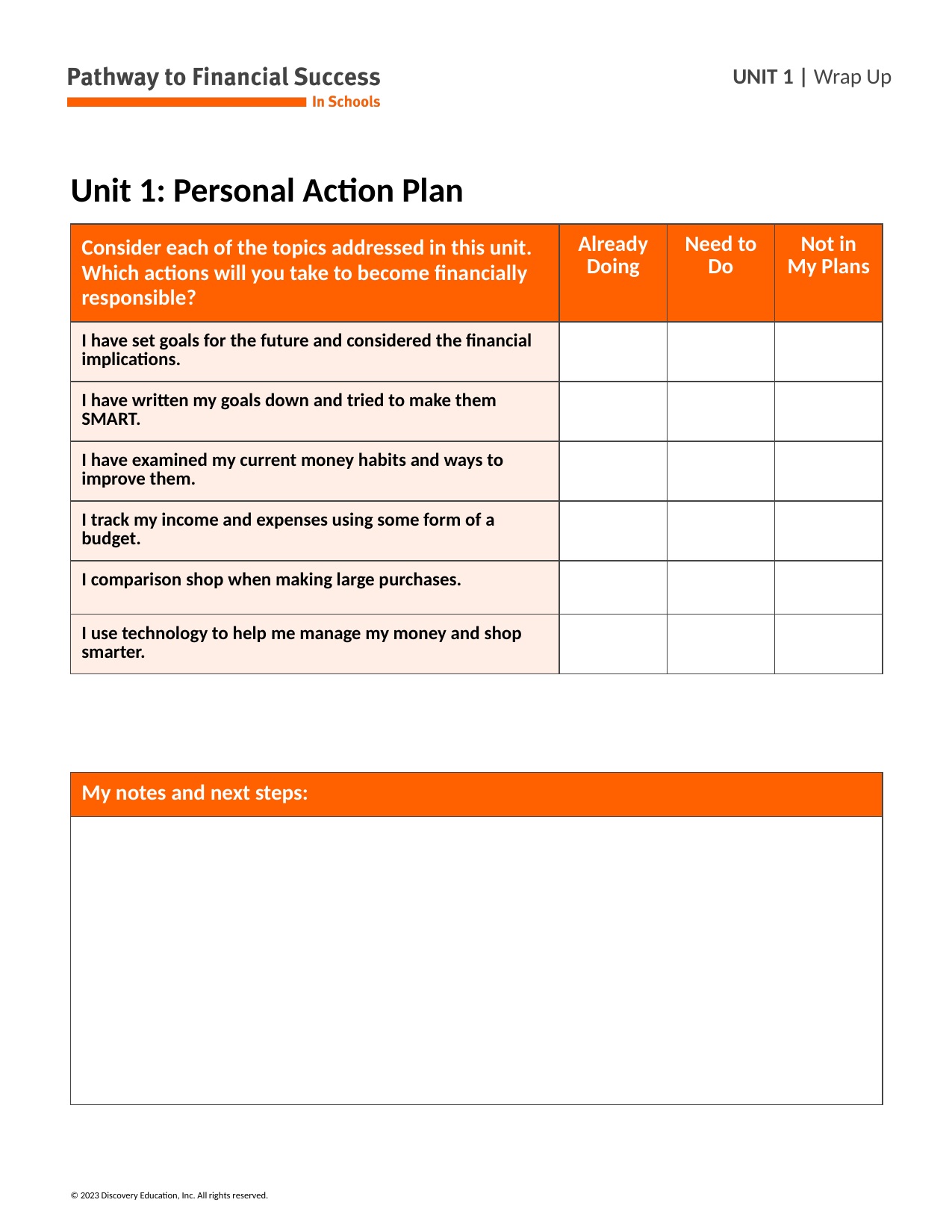

# Unit 1: Personal Action Plan
| Consider each of the topics addressed in this unit. Which actions will you take to become financially responsible? | Already Doing | Need to Do | Not in My Plans |
| --- | --- | --- | --- |
| I have set goals for the future and considered the financial implications. |  |  |  |
| I have written my goals down and tried to make them SMART. |  |  |  |
| I have examined my current money habits and ways to improve them. |  |  |  |
| I track my income and expenses using some form of a budget. |  |  |  |
| I comparison shop when making large purchases. |  |  |  |
| I use technology to help me manage my money and shop smarter. |  |  |  |
| My notes and next steps: |
| --- |
|  |